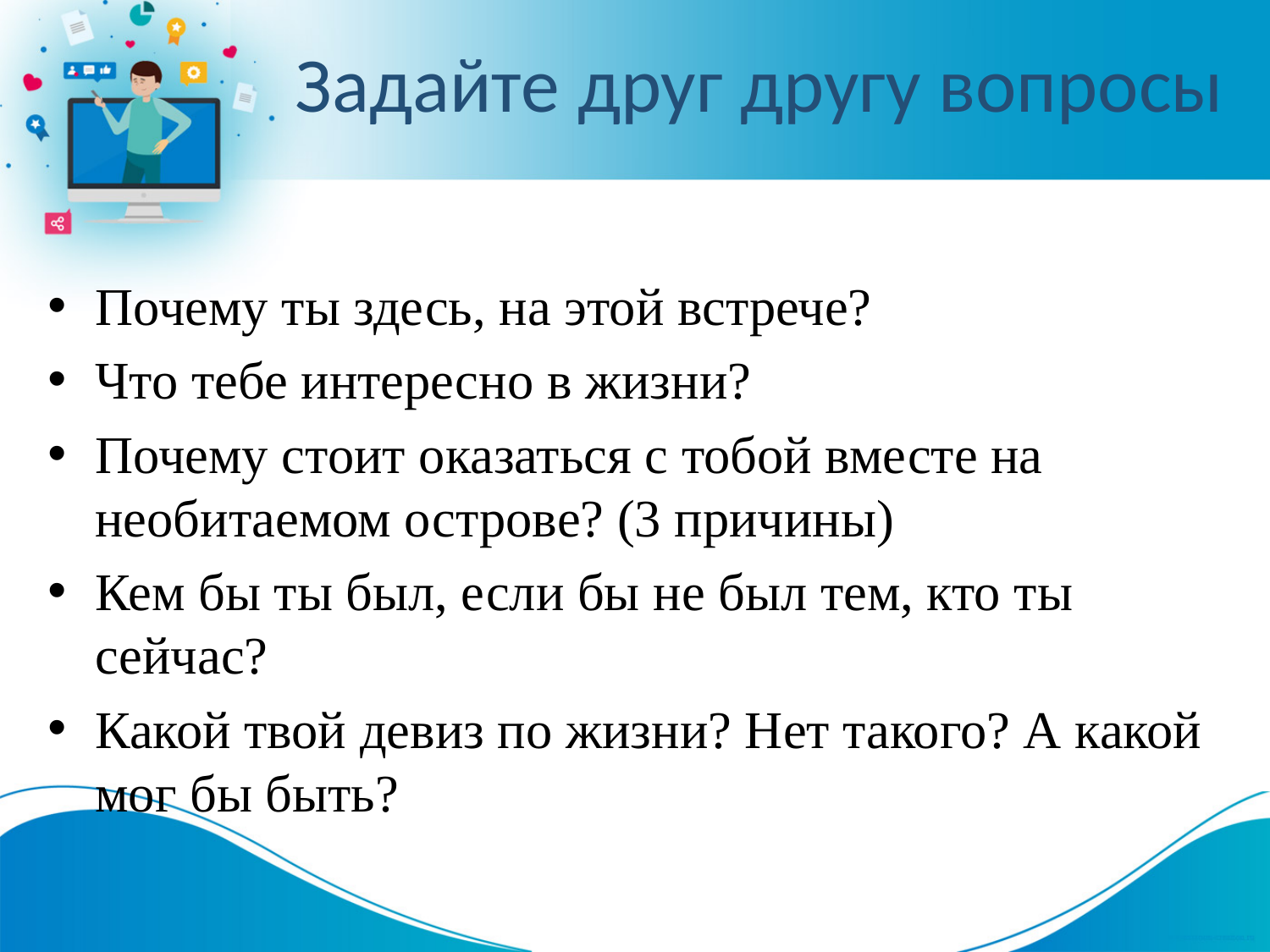

# Задайте друг другу вопросы
Почему ты здесь, на этой встрече?
Что тебе интересно в жизни?
Почему стоит оказаться с тобой вместе на необитаемом острове? (3 причины)
Кем бы ты был, если бы не был тем, кто ты сейчас?
Какой твой девиз по жизни? Нет такого? А какой мог бы быть?